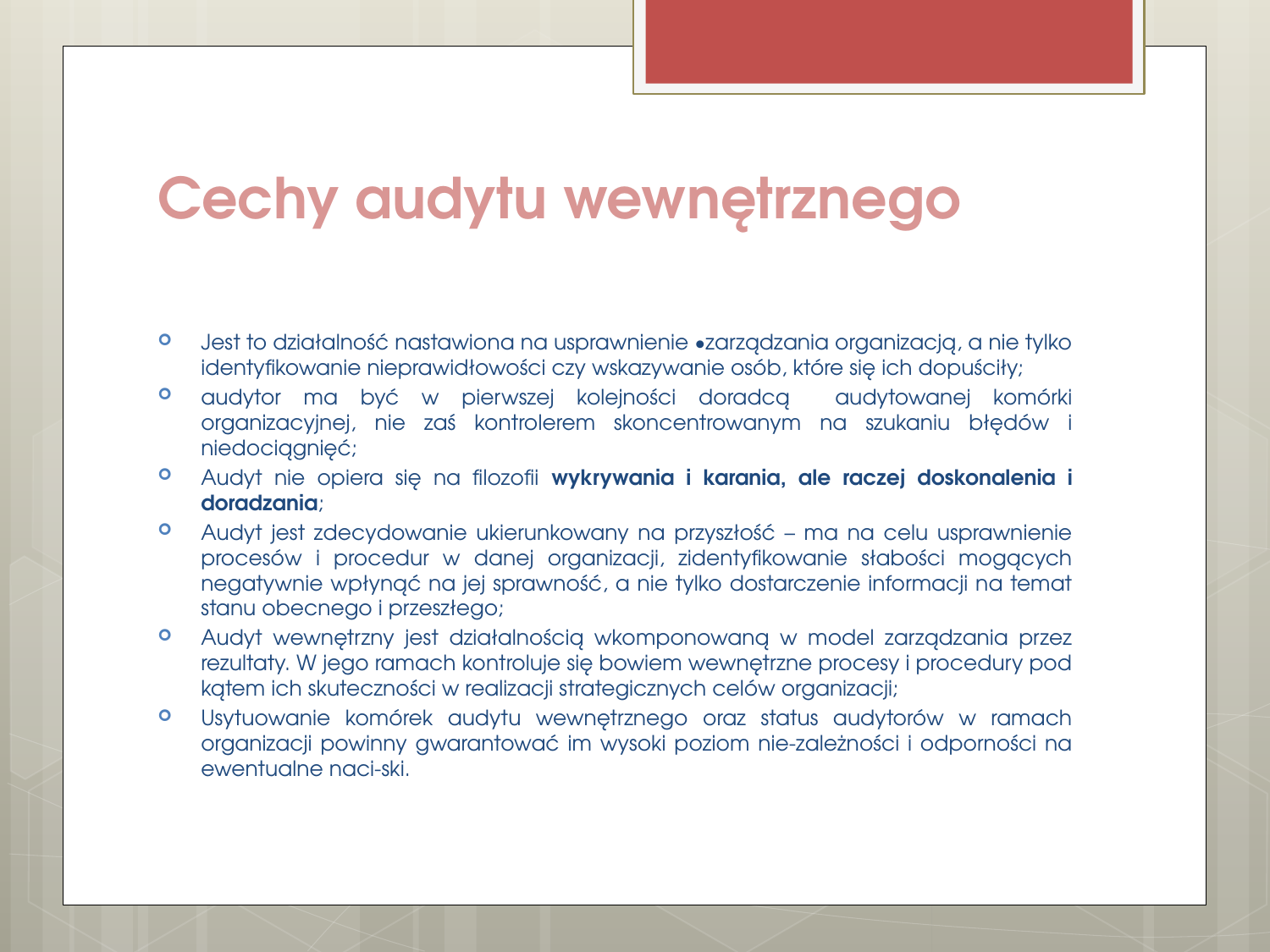

# Cechy audytu wewnętrznego
Jest to działalność nastawiona na usprawnienie •zarządzania organizacją, a nie tylko identyfikowanie nieprawidłowości czy wskazywanie osób, które się ich dopuściły;
audytor ma być w pierwszej kolejności doradcą  audytowanej komórki organizacyjnej, nie zaś kontrolerem skoncentrowanym na szukaniu błędów i niedociągnięć;
Audyt nie opiera się na filozofii wykrywania i karania, ale raczej doskonalenia i doradzania;
Audyt jest zdecydowanie ukierunkowany na przyszłość – ma na celu usprawnienie procesów i procedur w danej organizacji, zidentyfikowanie słabości mogących negatywnie wpłynąć na jej sprawność, a nie tylko dostarczenie informacji na temat stanu obecnego i przeszłego;
Audyt wewnętrzny jest działalnością wkomponowaną w model zarządzania przez rezultaty. W jego ramach kontroluje się bowiem wewnętrzne procesy i procedury pod kątem ich skuteczności w realizacji strategicznych celów organizacji;
Usytuowanie komórek audytu wewnętrznego oraz status audytorów w ramach organizacji powinny gwarantować im wysoki poziom nie-zależności i odporności na ewentualne naci-ski.